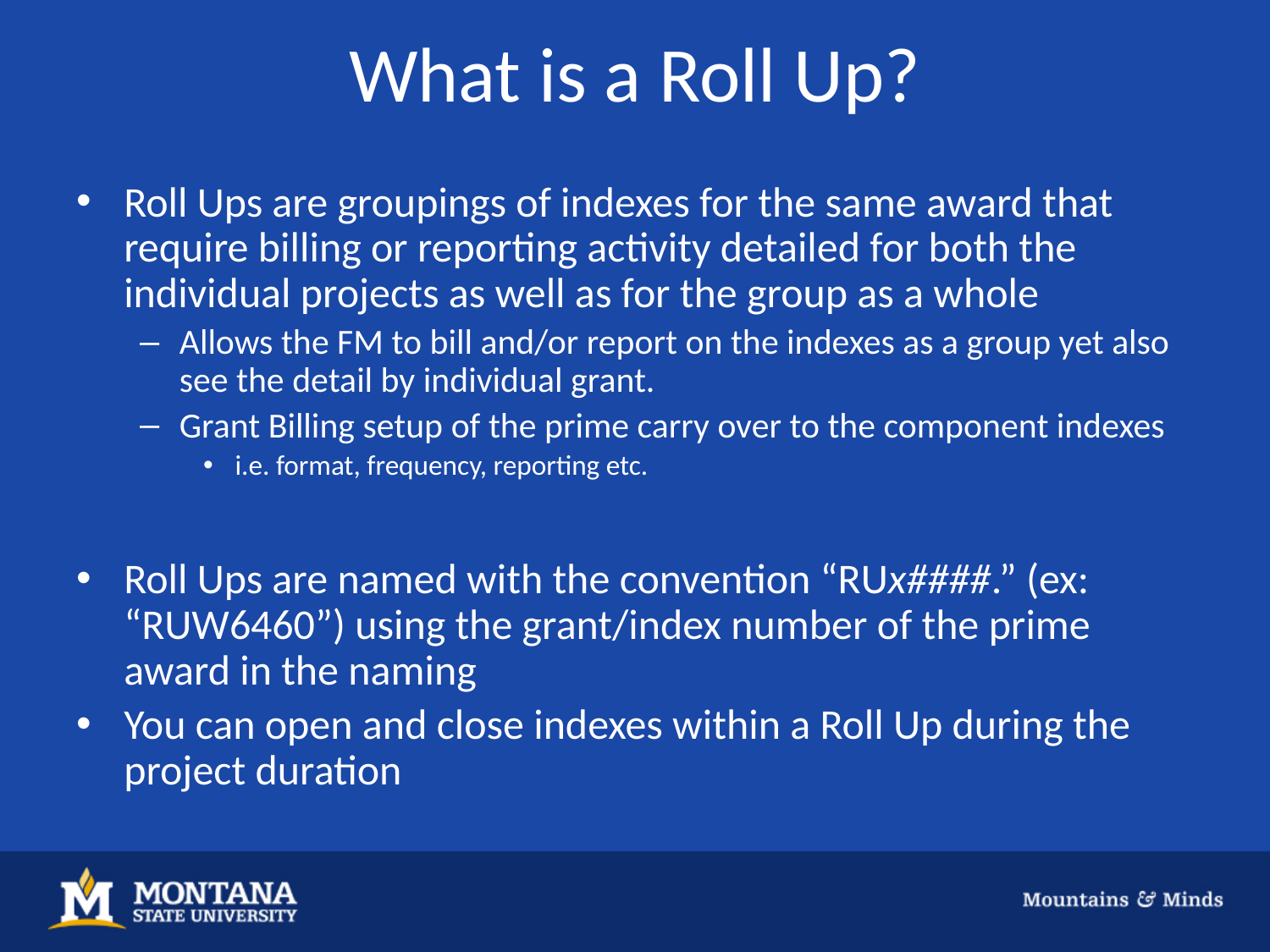

# What is a Roll Up?
Roll Ups are groupings of indexes for the same award that require billing or reporting activity detailed for both the individual projects as well as for the group as a whole
Allows the FM to bill and/or report on the indexes as a group yet also see the detail by individual grant.
Grant Billing setup of the prime carry over to the component indexes
i.e. format, frequency, reporting etc.

Roll Ups are named with the convention “RUx####.” (ex: “RUW6460”) using the grant/index number of the prime award in the naming
You can open and close indexes within a Roll Up during the project duration